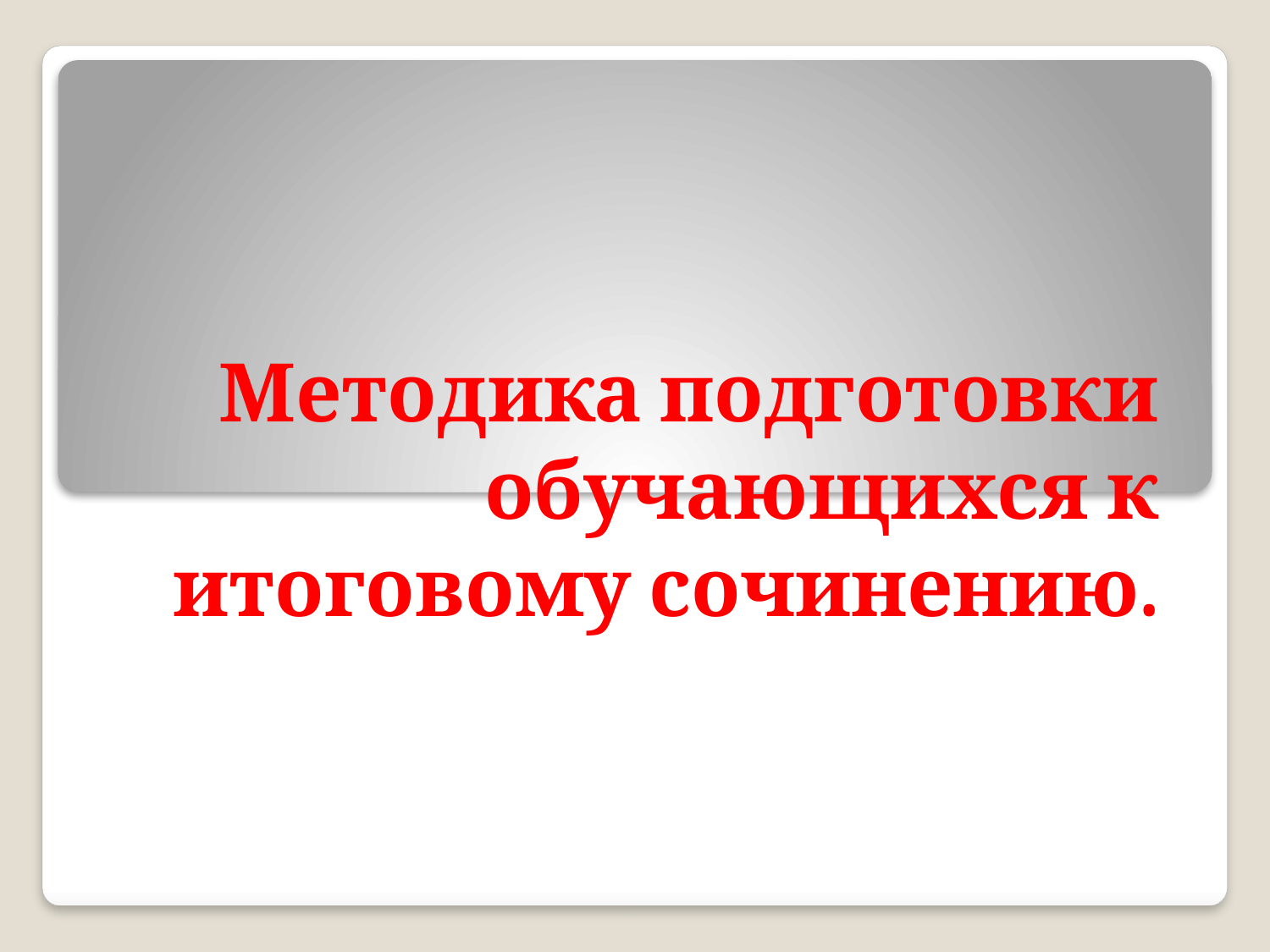

# Методика подготовки обучающихся к итоговому сочинению.